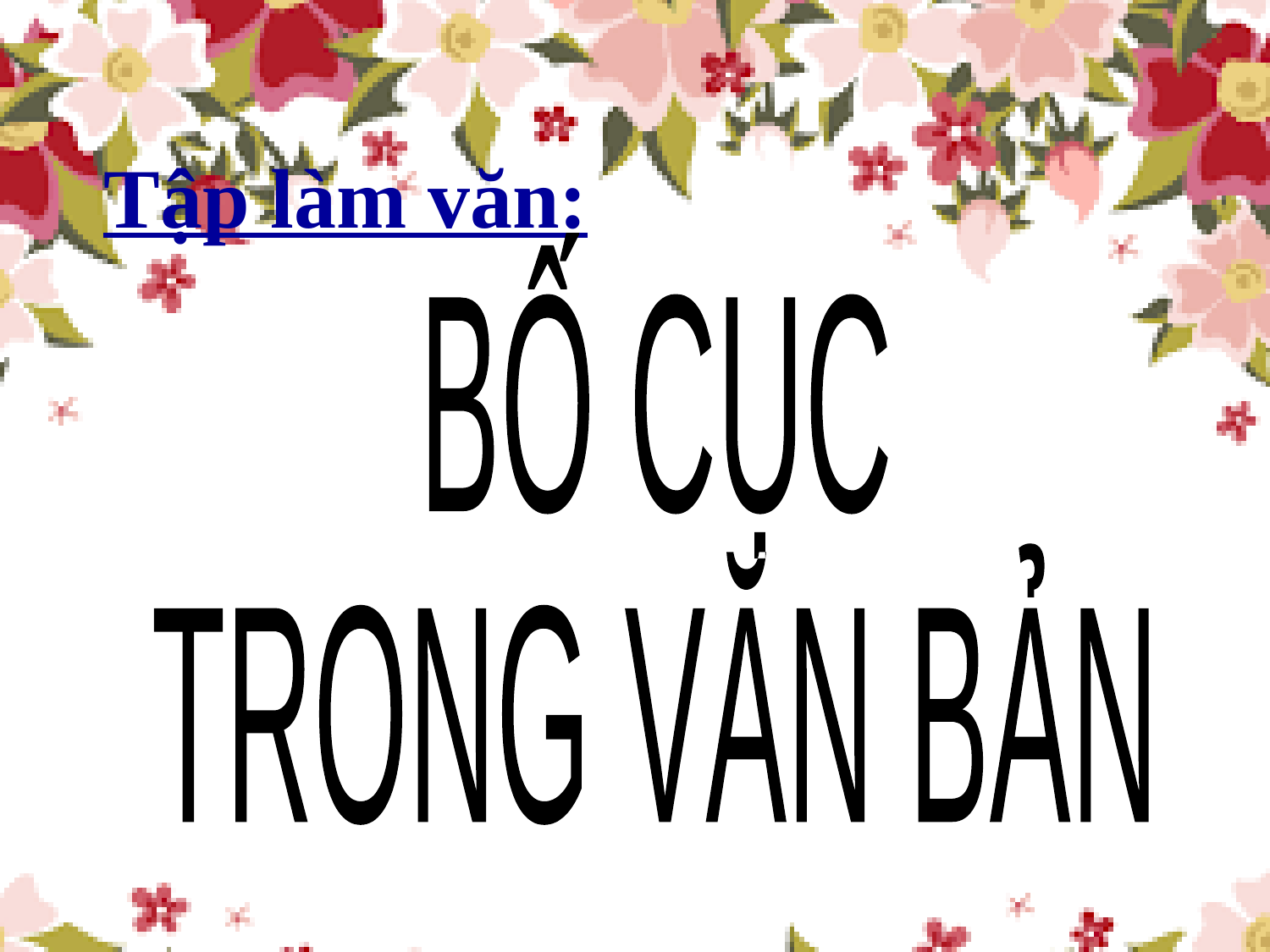

Tập làm văn:
BỐ CỤC
TRONG VĂN BẢN